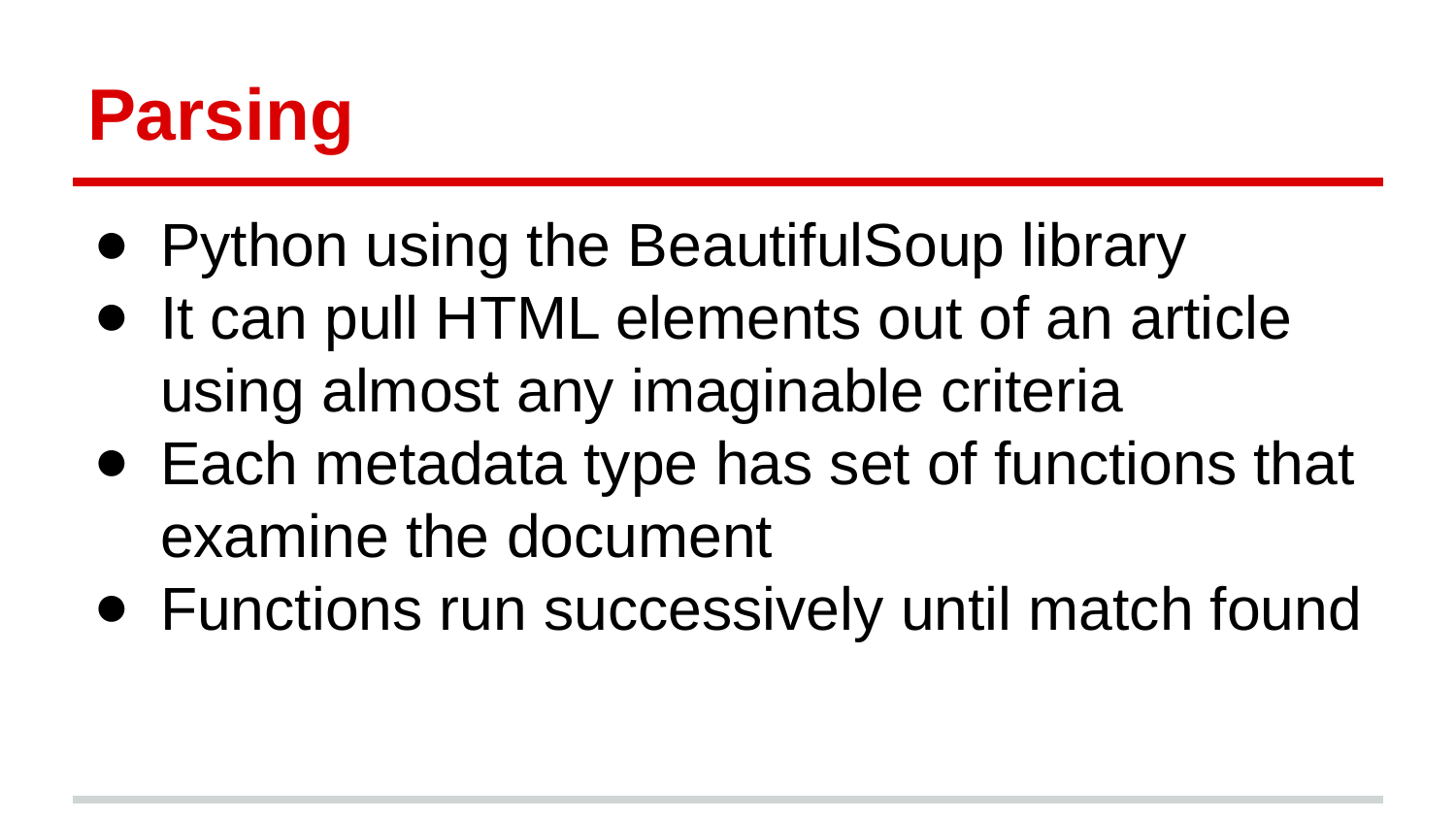

# Parsing
Python using the BeautifulSoup library
It can pull HTML elements out of an article using almost any imaginable criteria
Each metadata type has set of functions that examine the document
Functions run successively until match found